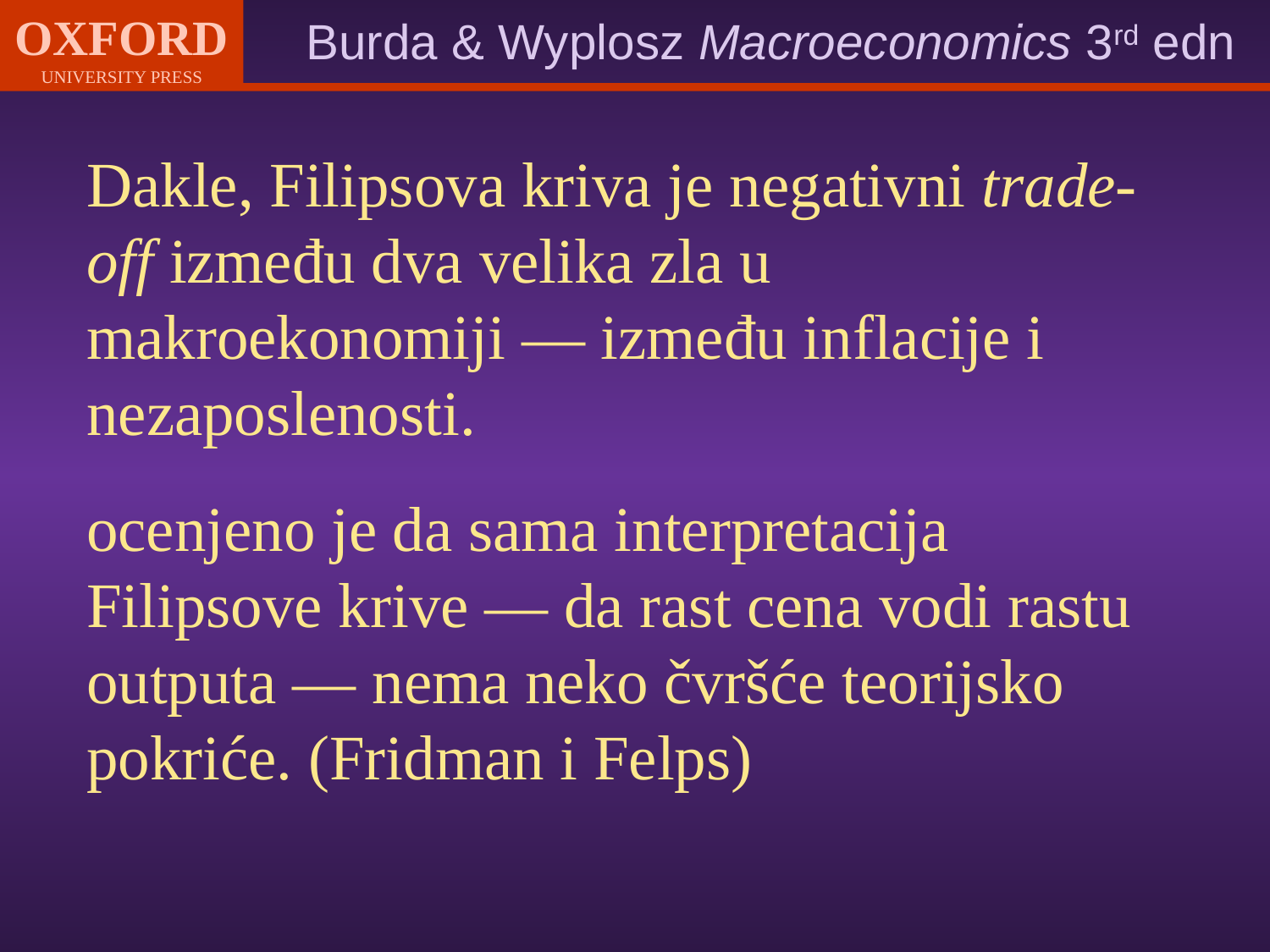

Dakle, Filipsova kriva je negativni trade-off između dva velika zla u makroekonomiji — između inflacije i nezaposlenosti.

ocenjeno je da sama interpretacija
Filipsove krive — da rast cena vodi rastu outputa — nema neko čvršće teorijsko pokriće. (Fridman i Felps)